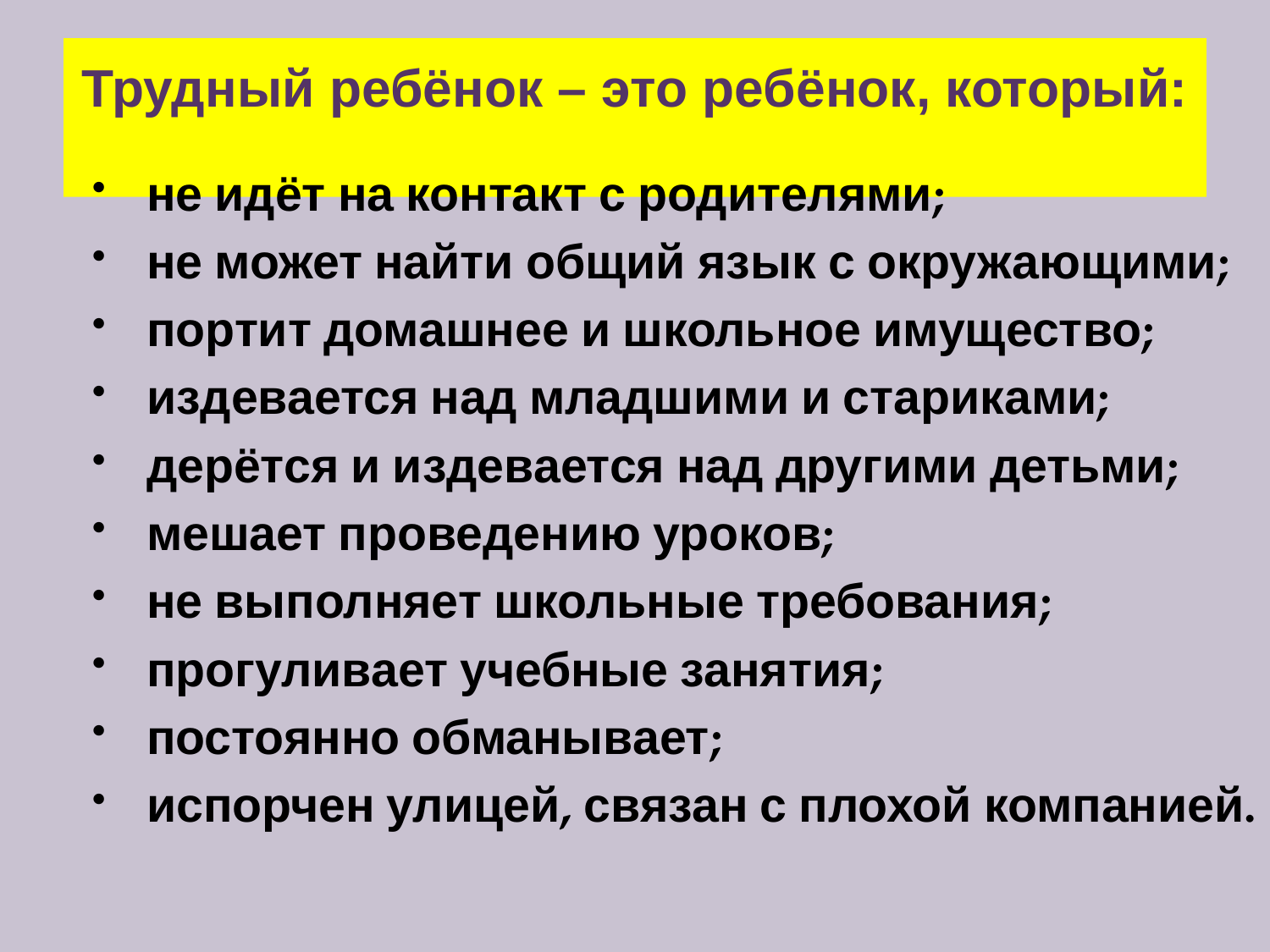

# Трудный ребёнок – это ребёнок, который:
не идёт на контакт с родителями;
не может найти общий язык с окружающими;
портит домашнее и школьное имущество;
издевается над младшими и стариками;
дерётся и издевается над другими детьми;
мешает проведению уроков;
не выполняет школьные требования;
прогуливает учебные занятия;
постоянно обманывает;
испорчен улицей, связан с плохой компанией.